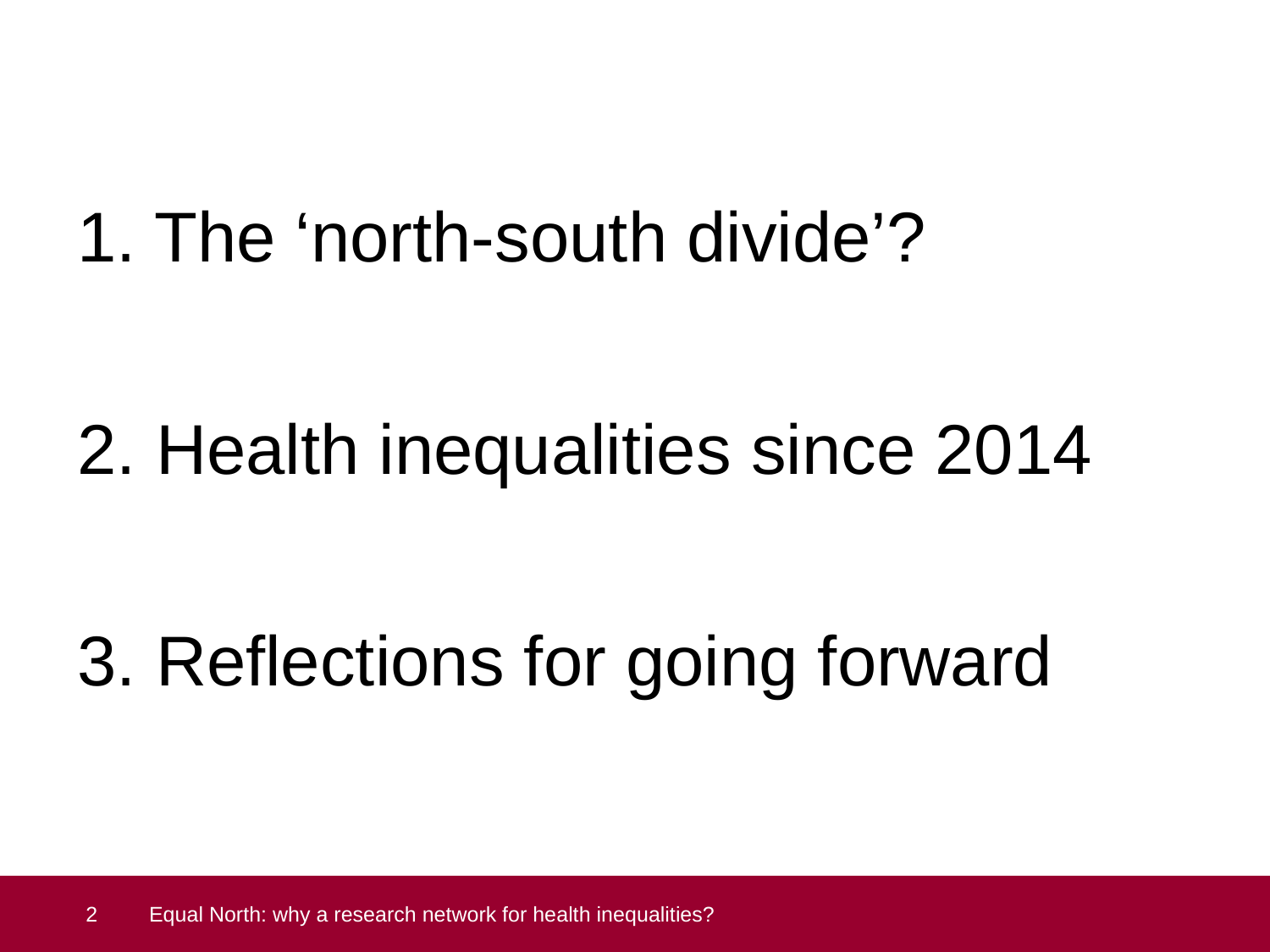

1. The ‘north-south divide’?

2. Health inequalities since 2014

3. Reflections for going forward
  2
Equal North: why a research network for health inequalities?